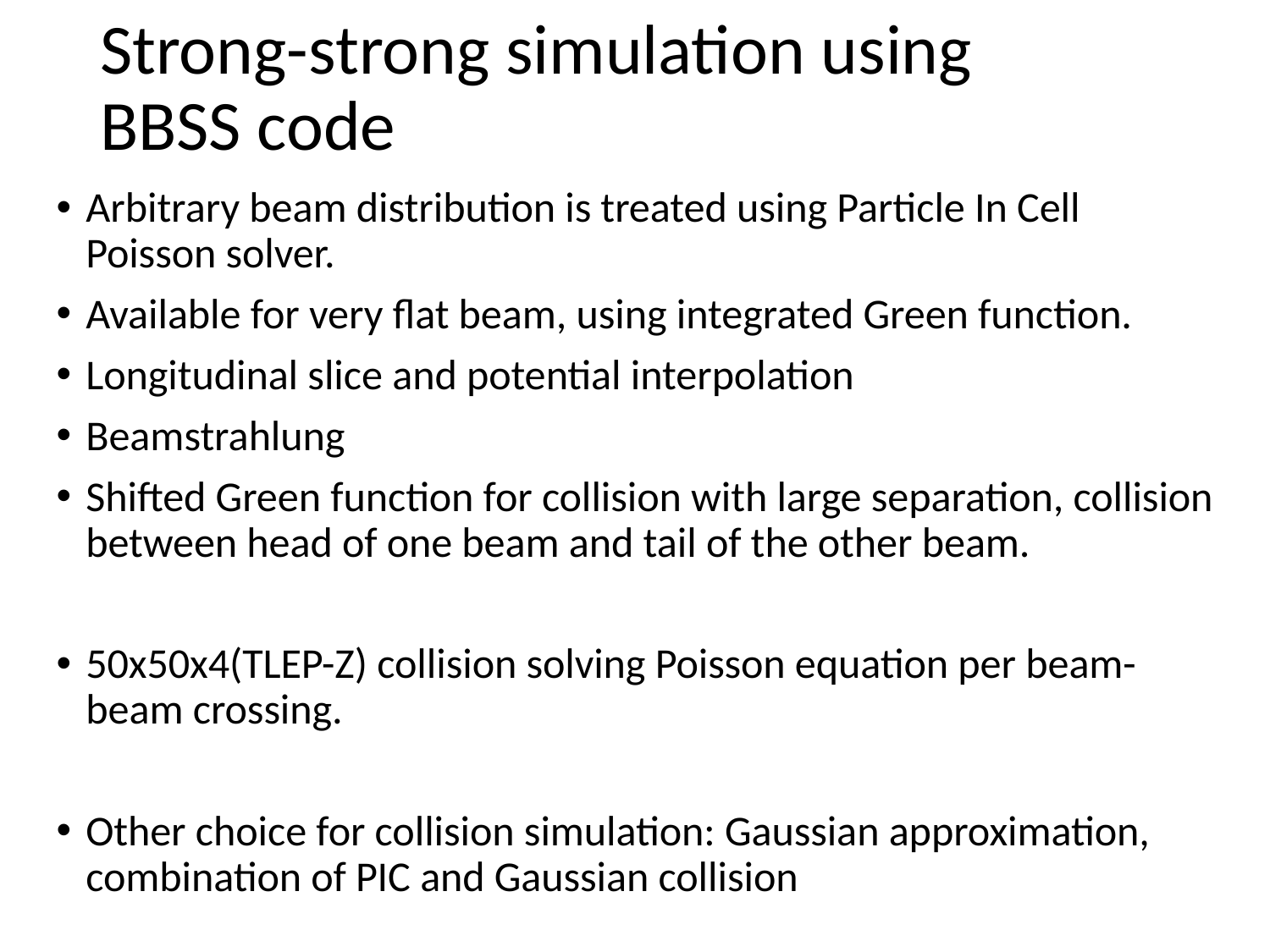

# Strong-strong simulation using BBSS code
Arbitrary beam distribution is treated using Particle In Cell Poisson solver.
Available for very flat beam, using integrated Green function.
Longitudinal slice and potential interpolation
Beamstrahlung
Shifted Green function for collision with large separation, collision between head of one beam and tail of the other beam.

50x50x4(TLEP-Z) collision solving Poisson equation per beam-beam crossing.

Other choice for collision simulation: Gaussian approximation, combination of PIC and Gaussian collision